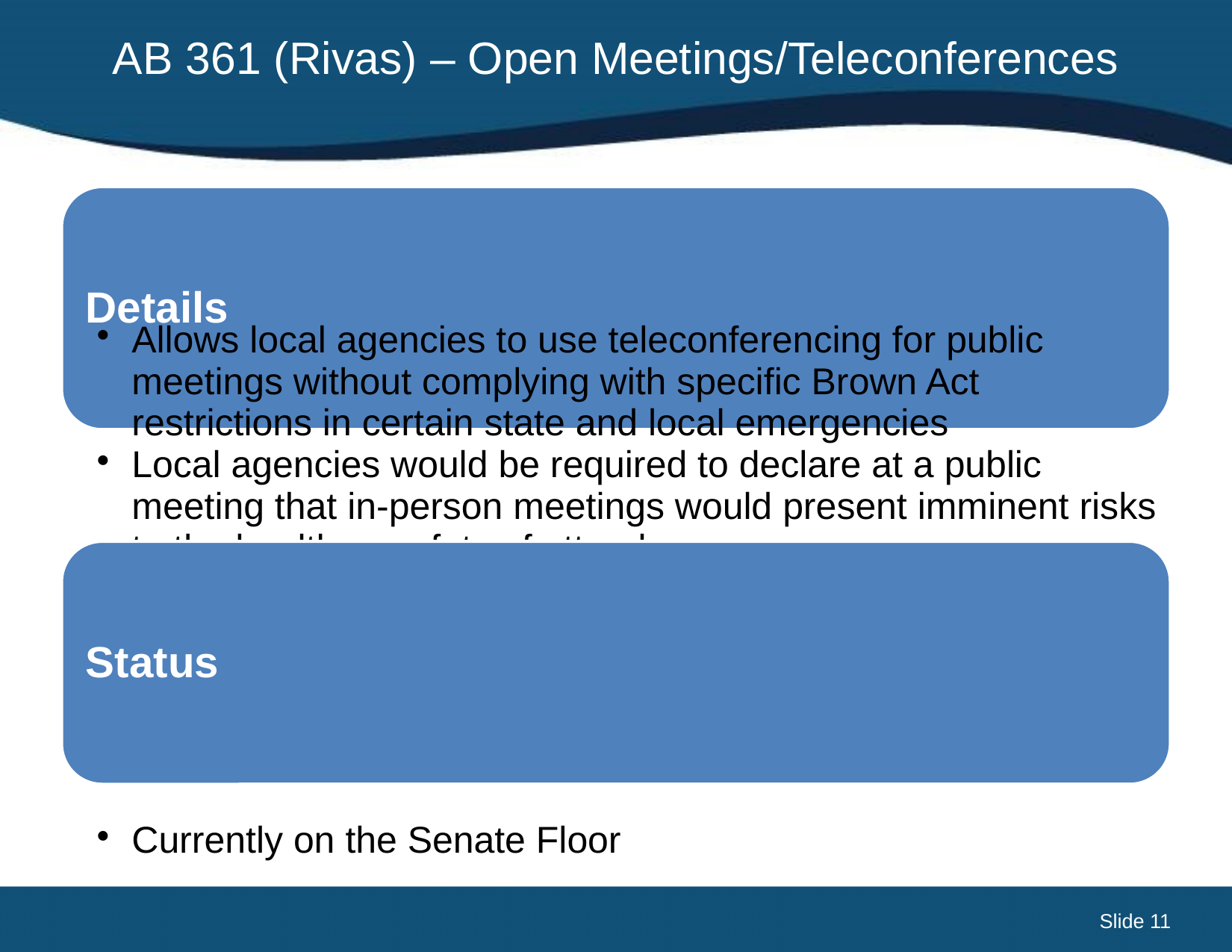

# AB 361 (Rivas) – Open Meetings/Teleconferences
Details
Allows local agencies to use teleconferencing for public meetings without complying with specific Brown Act restrictions in certain state and local emergencies
Status
Currently on the Senate Floor
Local agencies would be required to declare at a public meeting that in-person meetings would present imminent risks to the health or safety of attendees
Includes significant protections for public access and public comment during virtual meetings